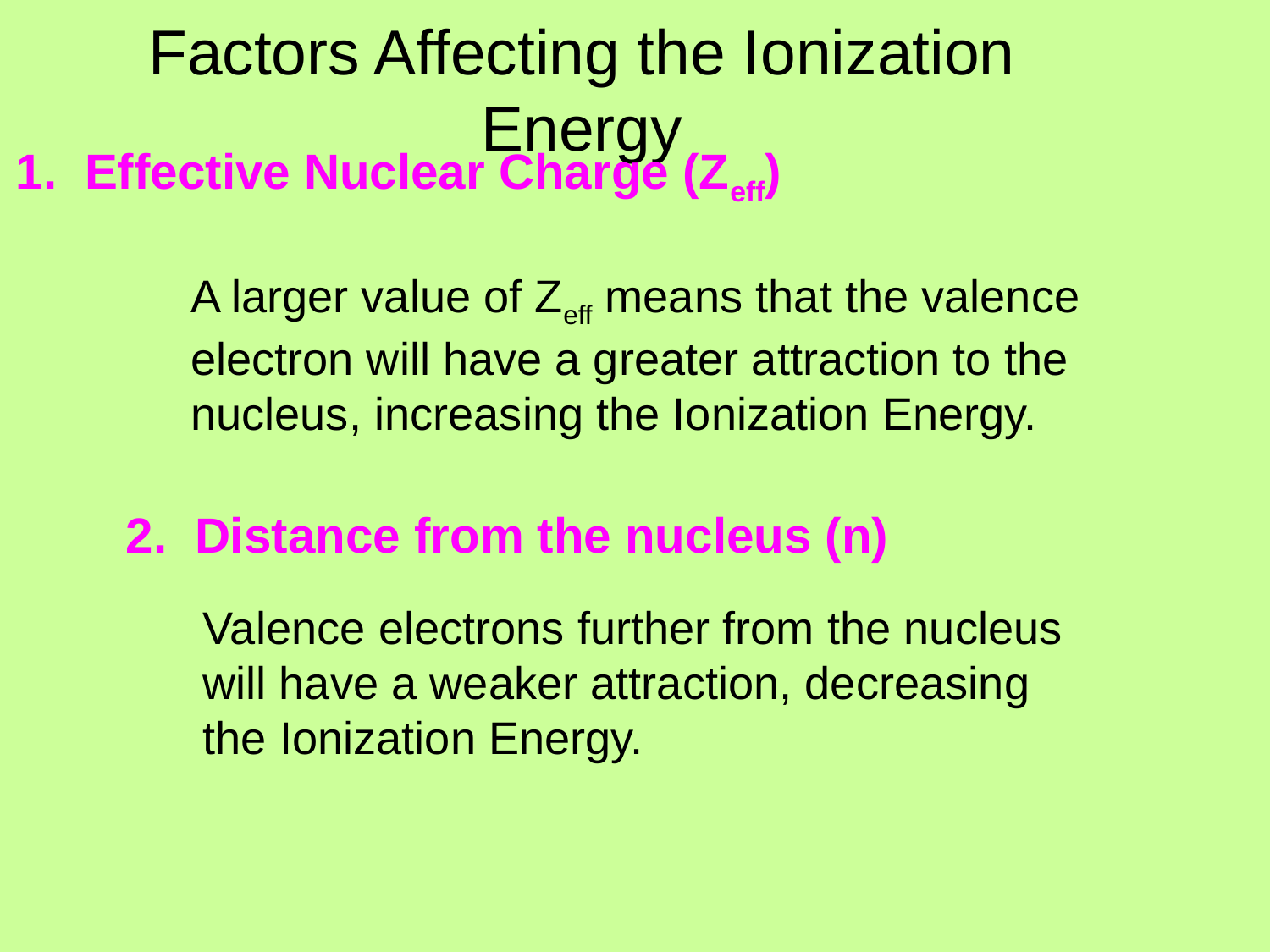

Factors Affecting the Ionization Energy
1.  Effective Nuclear Charge (Zeff)

A larger value of Zeff means that the valence electron will have a greater attraction to the nucleus, increasing the Ionization Energy.
2.  Distance from the nucleus (n)
Valence electrons further from the nucleus will have a weaker attraction, decreasing the Ionization Energy.